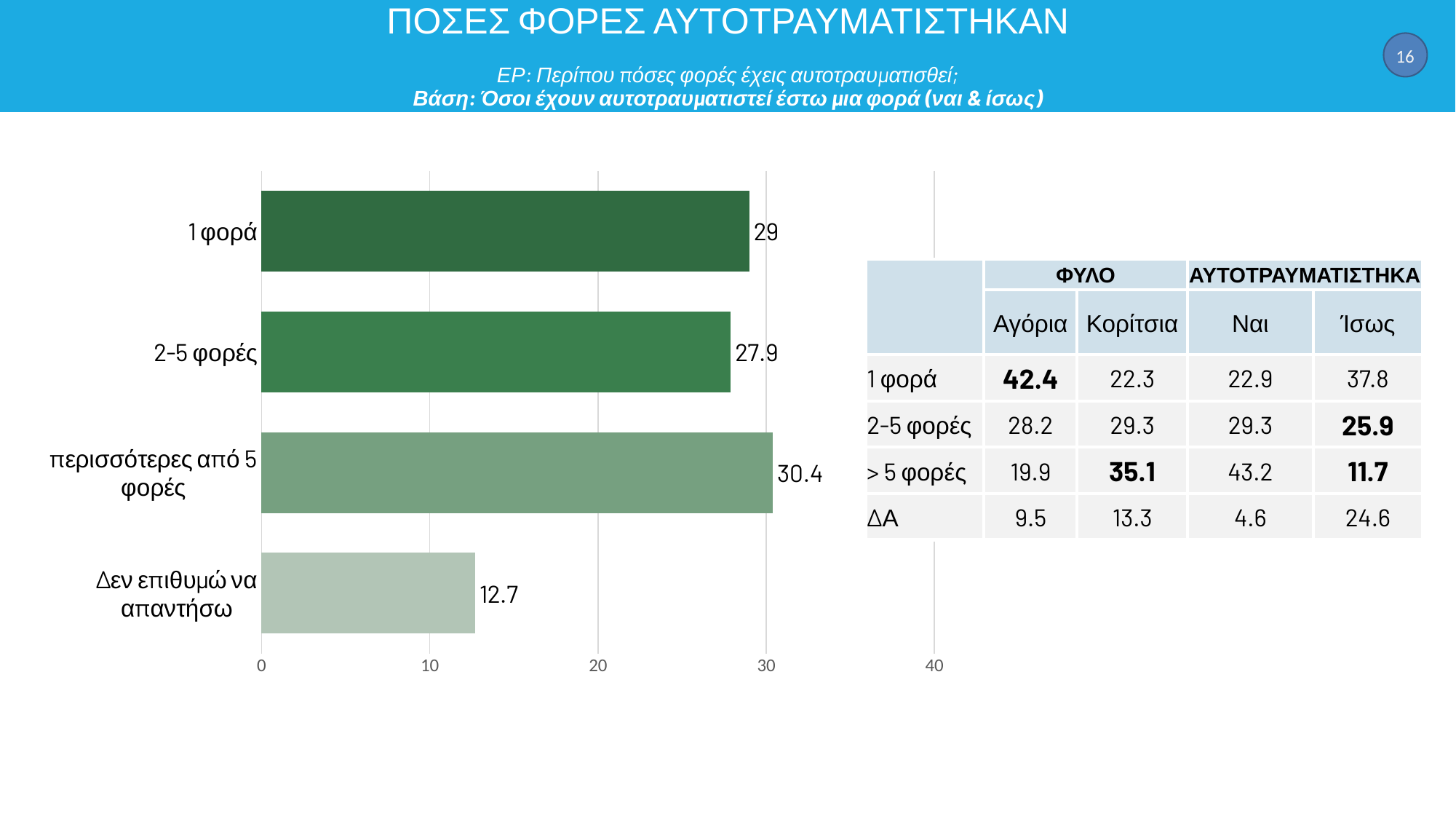

16
# ΠΟΣΕΣ ΦΟΡΕΣ ΑΥΤΟΤΡΑΥΜΑΤΙΣΤΗΚΑΝ ΕΡ: Περίπου πόσες φορές έχεις αυτοτραυματισθεί; Βάση: Όσοι έχουν αυτοτραυματιστεί έστω μια φορά (ναι & ίσως)

### Chart

| Category | Σειρά 1 |
|---|---|
| 1 φορά | 29.0 |
| 2-5 φορές | 27.9 |
| περισσότερες από 5 φορές | 30.4 |
| Δεν επιθυμώ να απαντήσω | 12.7 |
|  | ΦΥΛΟ |  | ΑΥΤΟΤΡΑΥΜΑΤΙΣΤΗΚΑ |  |
| --- | --- | --- | --- | --- |
|  | Αγόρια | Κορίτσια | Ναι | Ίσως |
| 1 φορά | 42.4 | 22.3 | 22.9 | 37.8 |
| 2-5 φορές | 28.2 | 29.3 | 29.3 | 25.9 |
| > 5 φορές | 19.9 | 35.1 | 43.2 | 11.7 |
| ΔΑ | 9.5 | 13.3 | 4.6 | 24.6 |